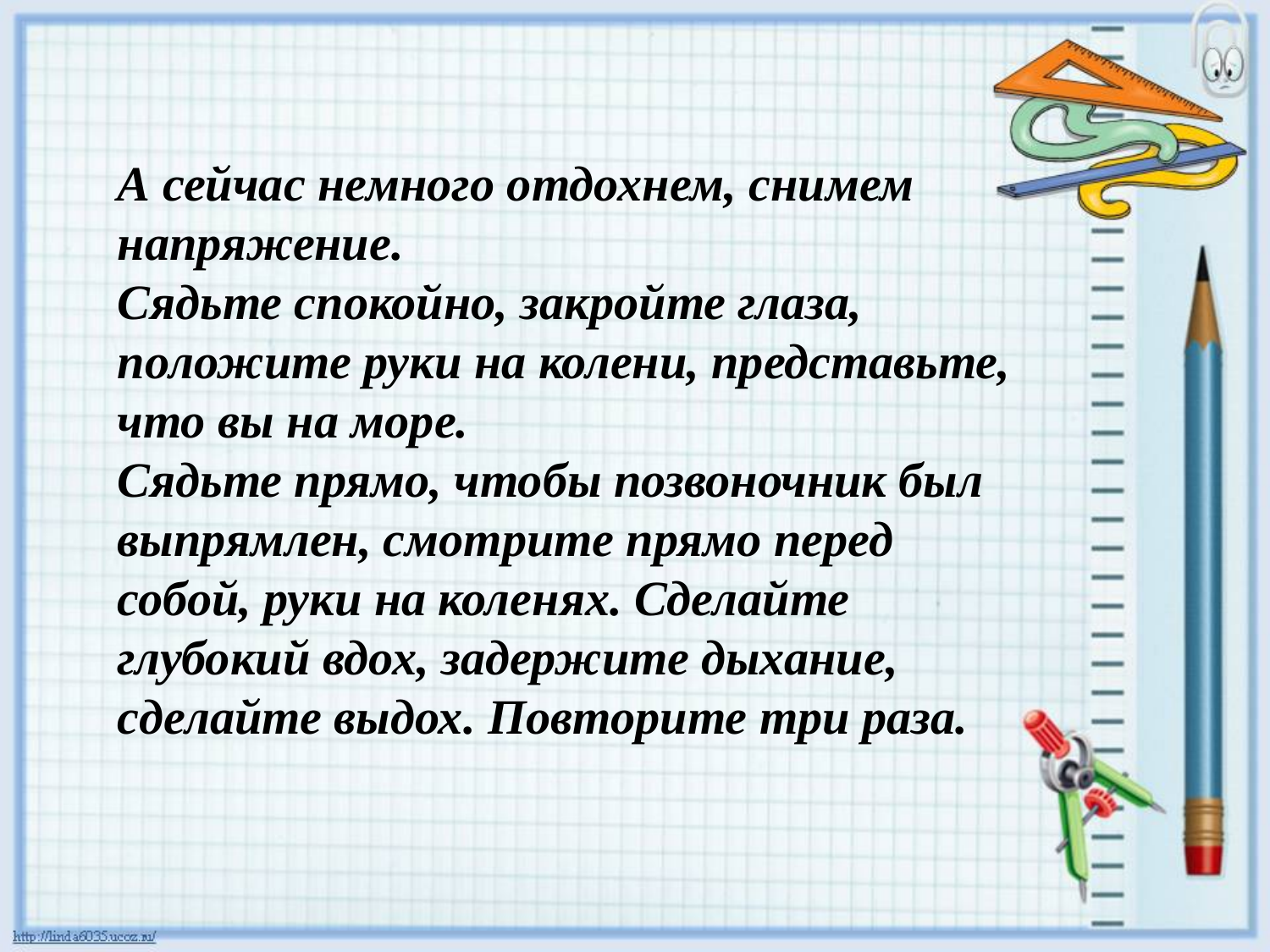

А сейчас немного отдохнем, снимем напряжение.
Сядьте спокойно, закройте глаза, положите руки на колени, представьте, что вы на море.
Сядьте прямо, чтобы позвоночник был выпрямлен, смотрите прямо перед собой, руки на коленях. Сделайте глубокий вдох, задержите дыхание, сделайте выдох. Повторите три раза.